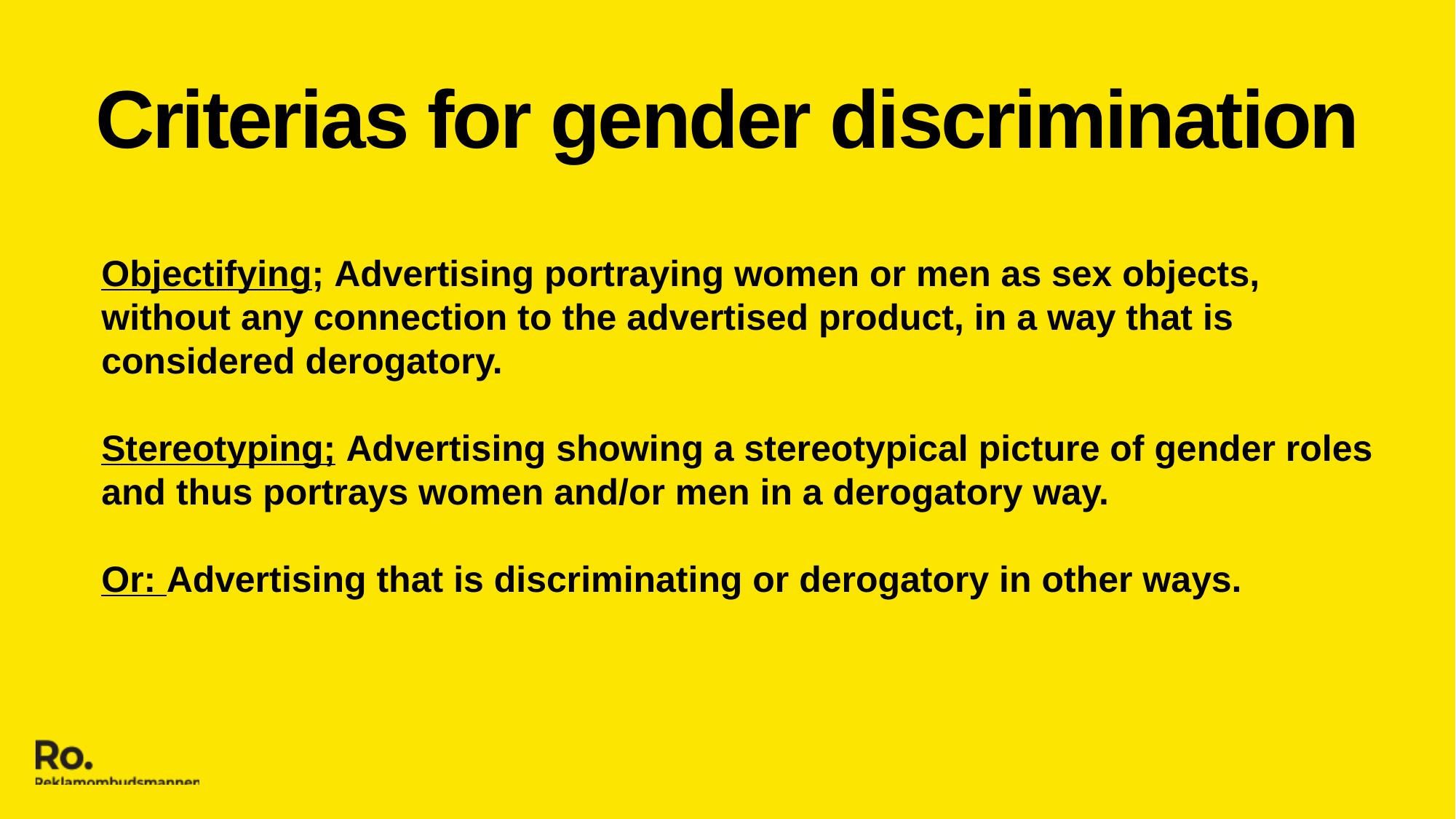

# Criterias for gender discrimination
Objectifying; Advertising portraying women or men as sex objects, without any connection to the advertised product, in a way that is considered derogatory.

Stereotyping; Advertising showing a stereotypical picture of gender roles and thus portrays women and/or men in a derogatory way.

Or: Advertising that is discriminating or derogatory in other ways.